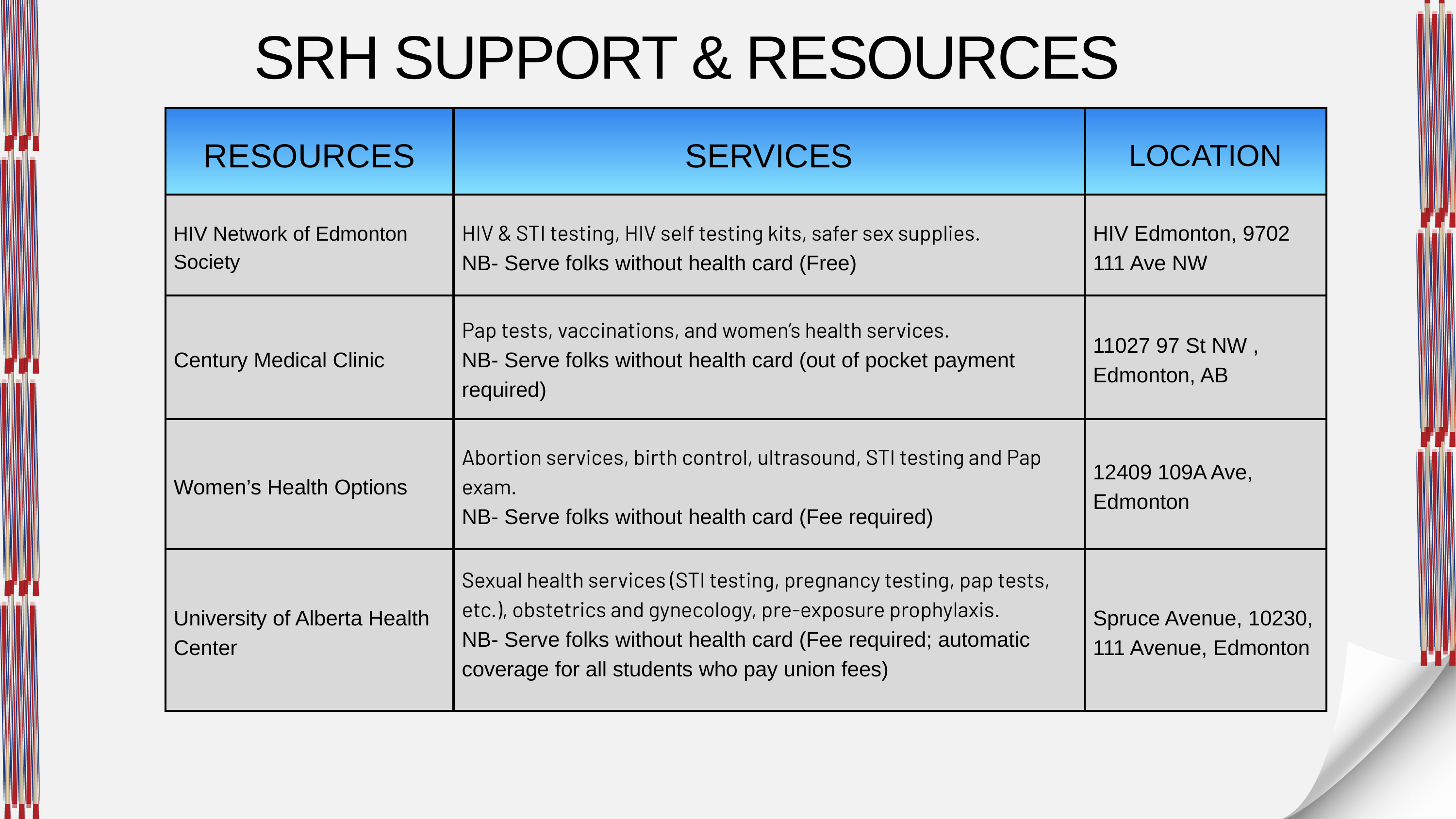

SRH SUPPORT & RESOURCES

| RESOURCES | SERVICES | LOCATION |
| --- | --- | --- |
| HIV Network of Edmonton Society | HIV & STI testing, HIV self testing kits, safer sex supplies. NB- Serve folks without health card (Free) | HIV Edmonton, 9702 111 Ave NW |
| Century Medical Clinic | Pap tests, vaccinations, and women’s health services. NB- Serve folks without health card (out of pocket payment required) | 11027 97 St NW , Edmonton, AB |
| Women’s Health Options | Abortion services, birth control, ultrasound, STI testing and Pap exam. NB- Serve folks without health card (Fee required) | 12409 109A Ave, Edmonton |
| University of Alberta Health Center | Sexual health services (STI testing, pregnancy testing, pap tests, etc.), obstetrics and gynecology, pre-exposure prophylaxis. NB- Serve folks without health card (Fee required; automatic coverage for all students who pay union fees) | Spruce Avenue, 10230, 111 Avenue, Edmonton |